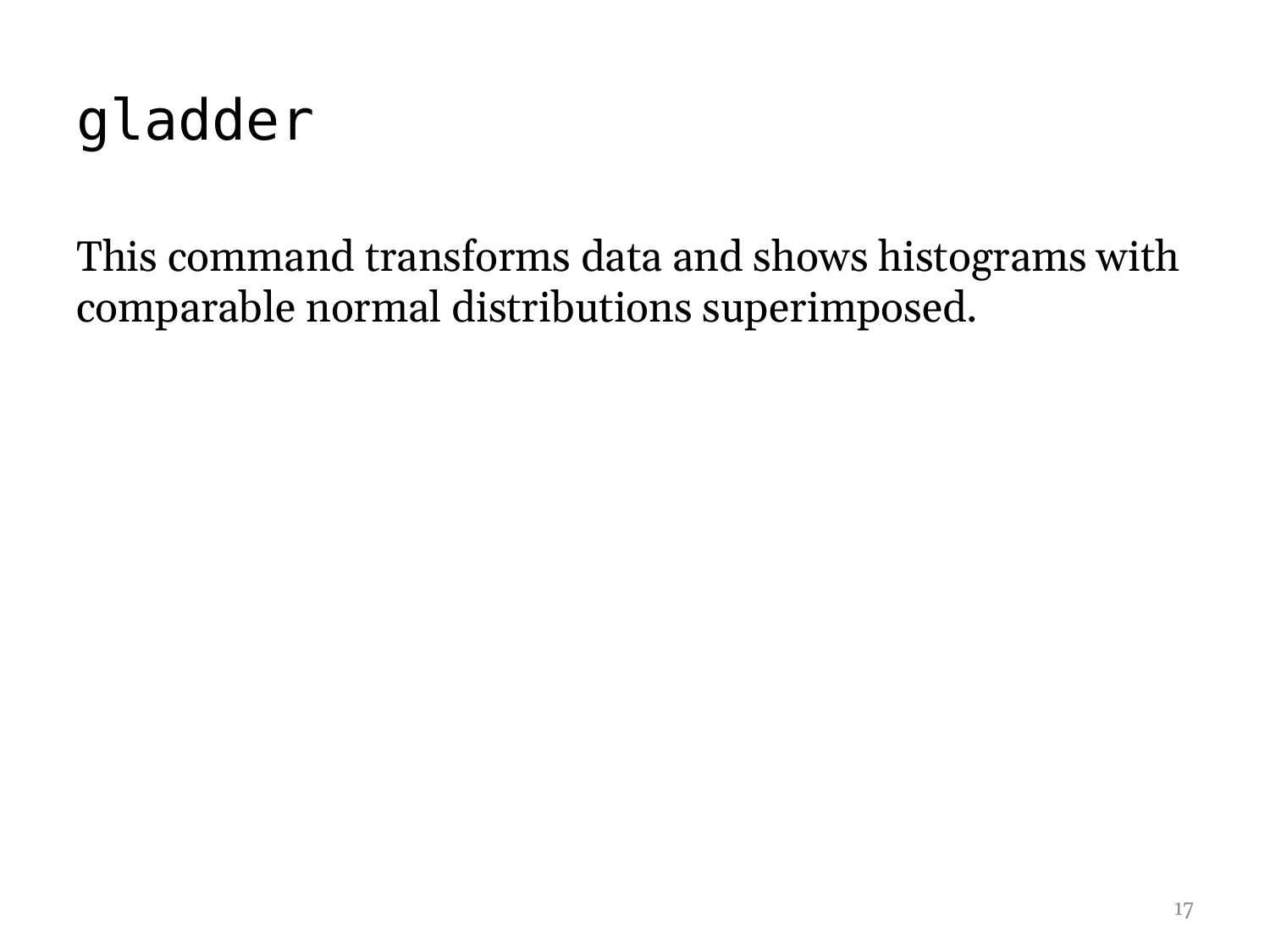

# gladder
This command transforms data and shows histograms with comparable normal distributions superimposed.
17